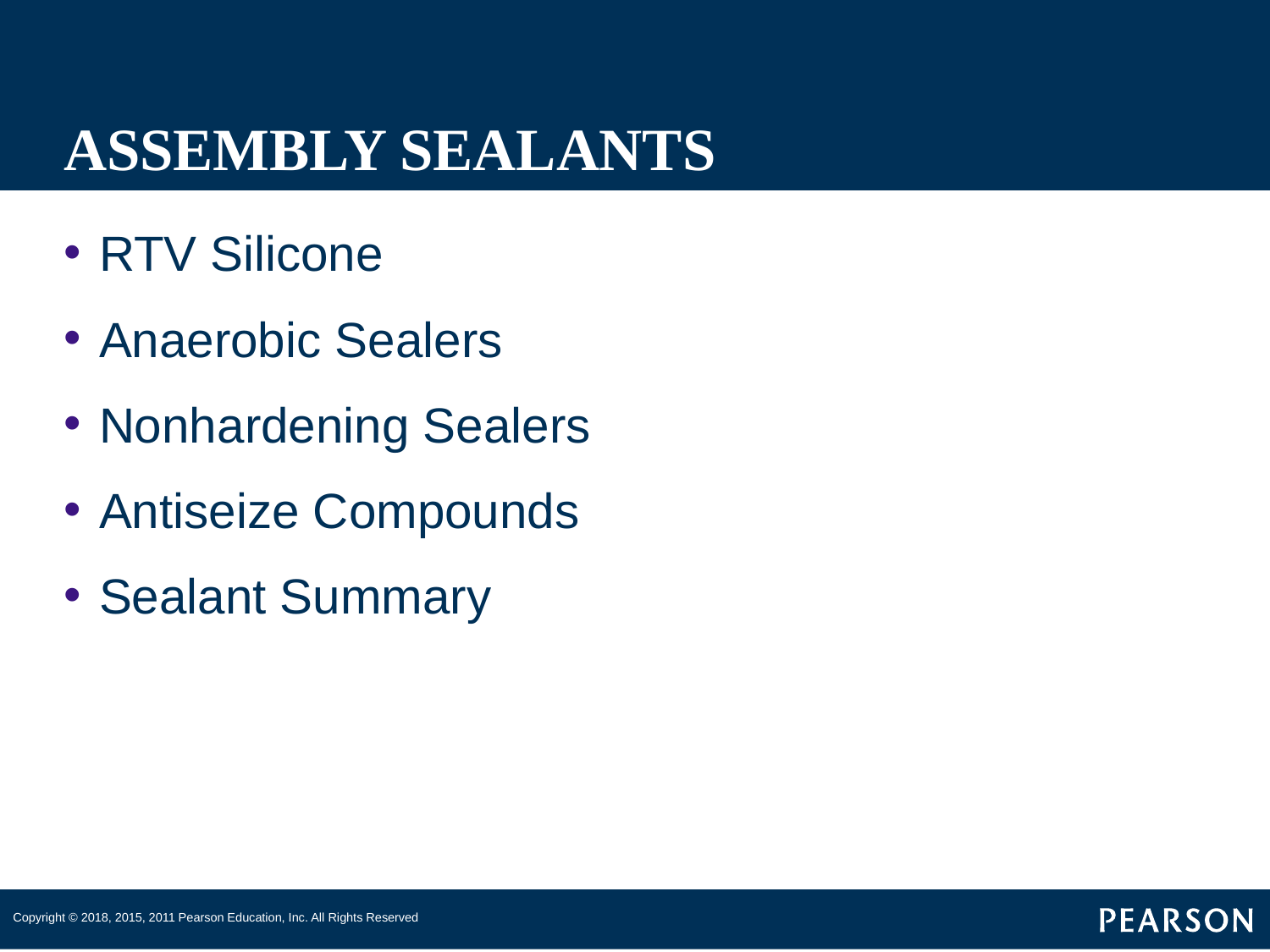

# ASSEMBLY SEALANTS
RTV Silicone
Anaerobic Sealers
Nonhardening Sealers
Antiseize Compounds
Sealant Summary